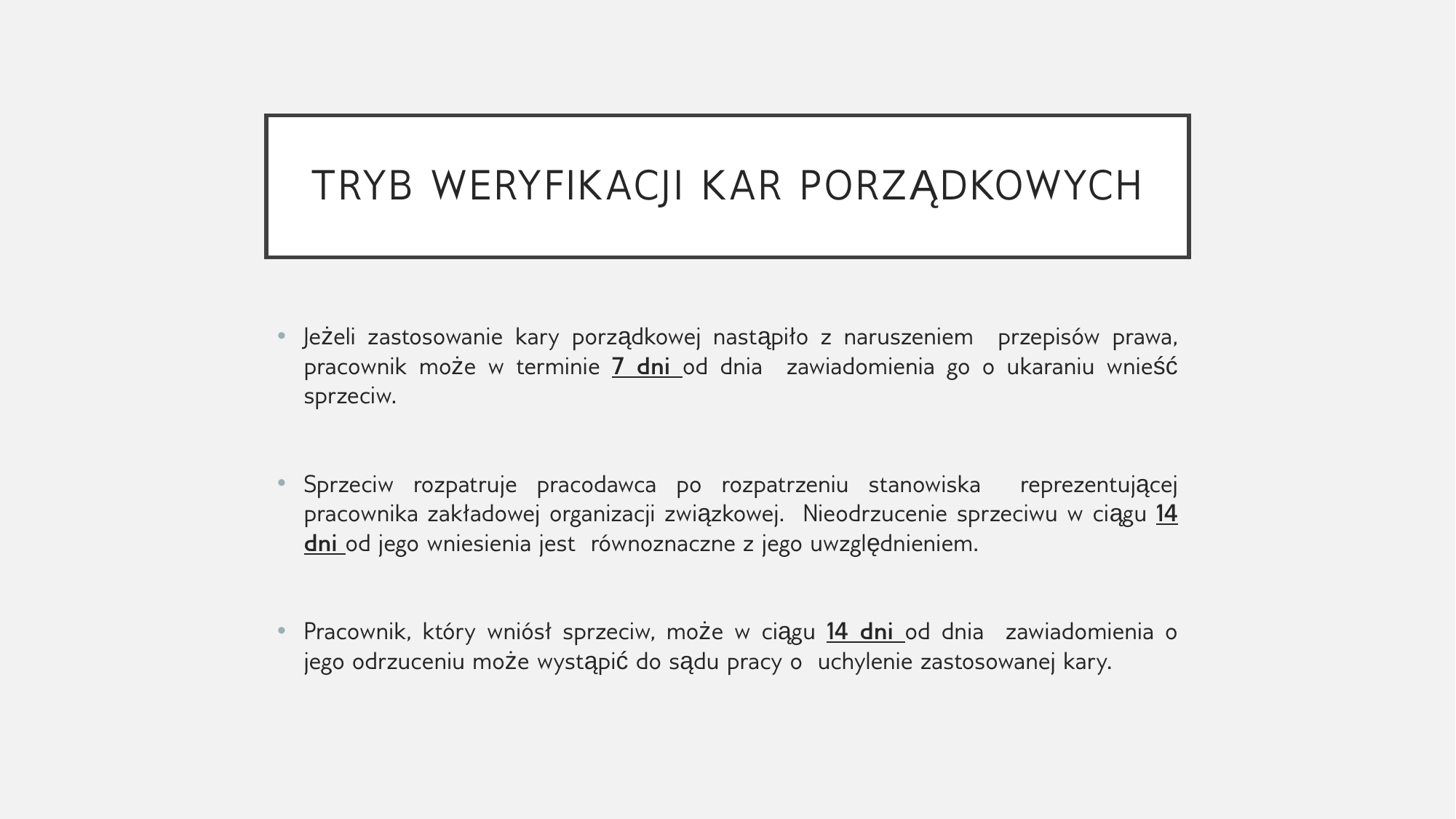

# Tryb weryfikacji kar porządkowych
Jeżeli zastosowanie kary porządkowej nastąpiło z naruszeniem  przepisów prawa, pracownik może w terminie 7 dni od dnia  zawiadomienia go o ukaraniu wnieść sprzeciw.

Sprzeciw rozpatruje pracodawca po rozpatrzeniu stanowiska  reprezentującej pracownika zakładowej organizacji związkowej.  Nieodrzucenie sprzeciwu w ciągu 14 dni od jego wniesienia jest  równoznaczne z jego uwzględnieniem.

Pracownik, który wniósł sprzeciw, może w ciągu 14 dni od dnia  zawiadomienia o jego odrzuceniu może wystąpić do sądu pracy o  uchylenie zastosowanej kary.